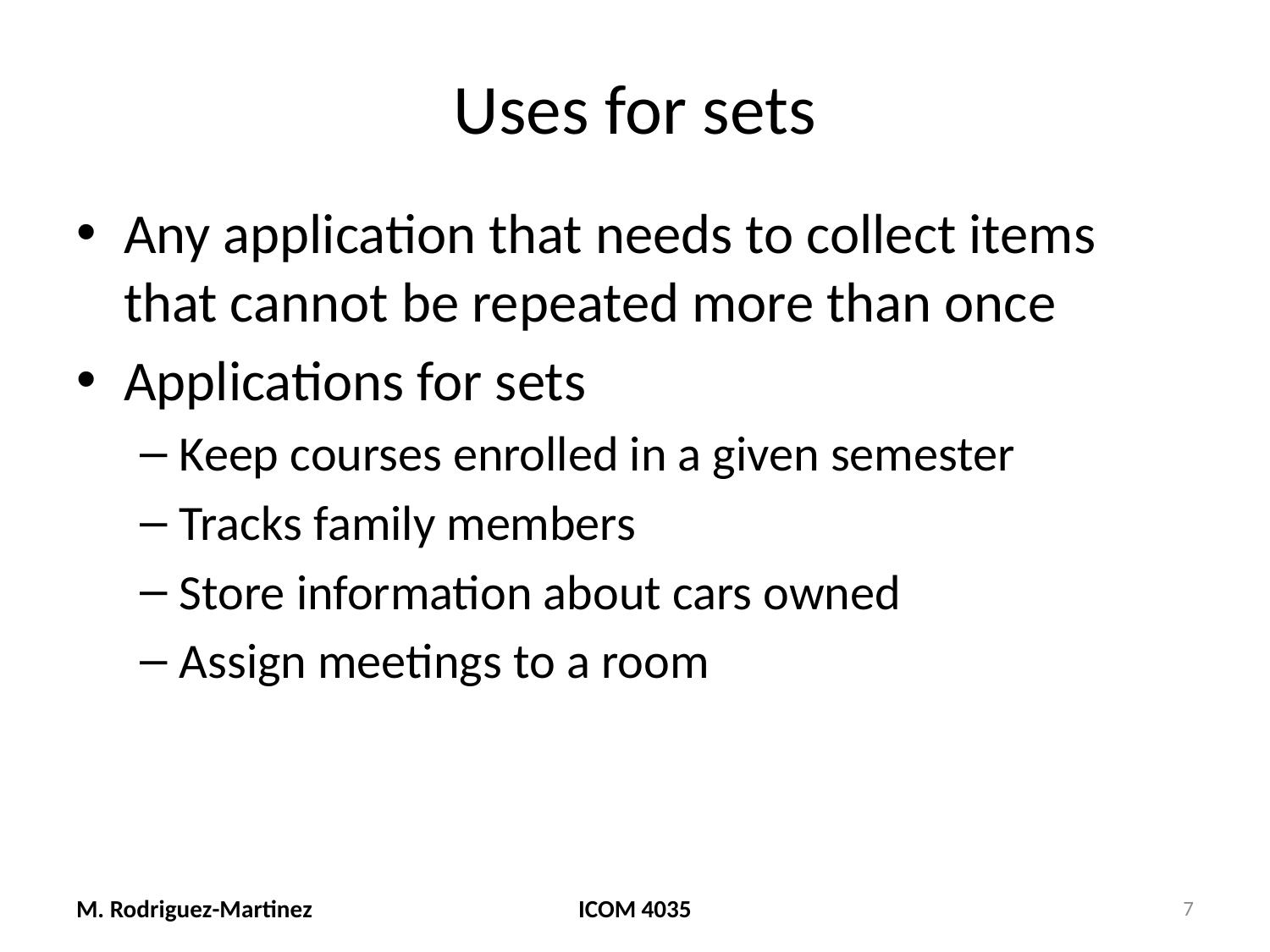

# Uses for sets
Any application that needs to collect items that cannot be repeated more than once
Applications for sets
Keep courses enrolled in a given semester
Tracks family members
Store information about cars owned
Assign meetings to a room
M. Rodriguez-Martinez
ICOM 4035
7